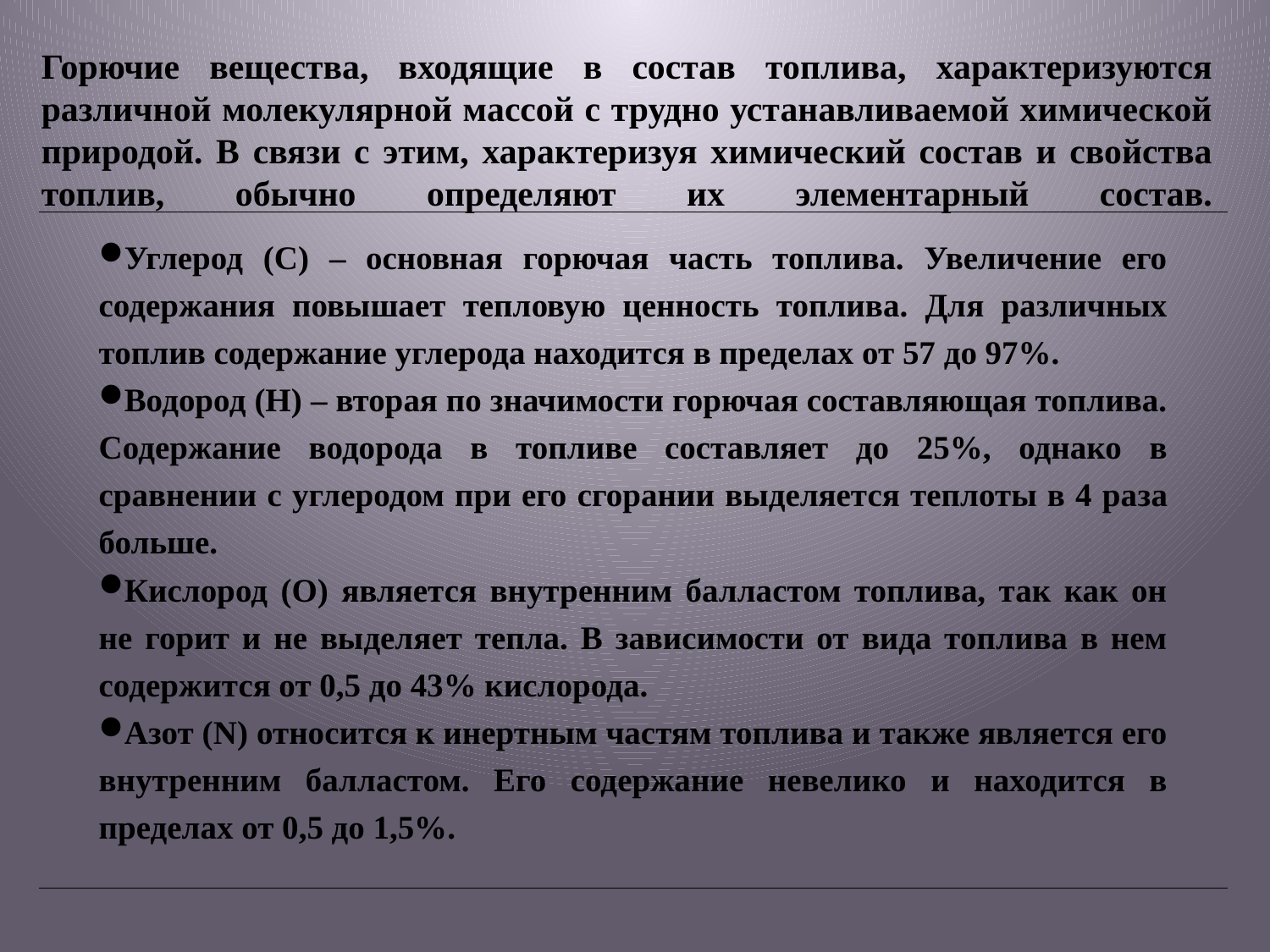

# Горючие вещества, входящие в состав топлива, характеризуются различной молекулярной массой с трудно устанавливаемой химической природой. В связи с этим, характеризуя химический состав и свойства топлив, обычно определяют их элементарный состав.
Углерод (С) – основная горючая часть топлива. Увеличение его содержания повышает тепловую ценность топлива. Для различных топлив содержание углерода находится в пределах от 57 до 97%.
Водород (Н) – вторая по значимости горючая составляющая топлива. Содержание водорода в топливе составляет до 25%, однако в сравнении с углеродом при его сгорании выделяется теплоты в 4 ра­за больше.
Кислород (О) является внутренним балластом топлива, так как он не горит и не выделяет тепла. В зависимости от вида топлива в нем содержится от 0,5 до 43% кислорода.
Азот (N) относится к инертным частям топлива и также является его внутренним балластом. Его содержание невелико и находится в пределах от 0,5 до 1,5%.